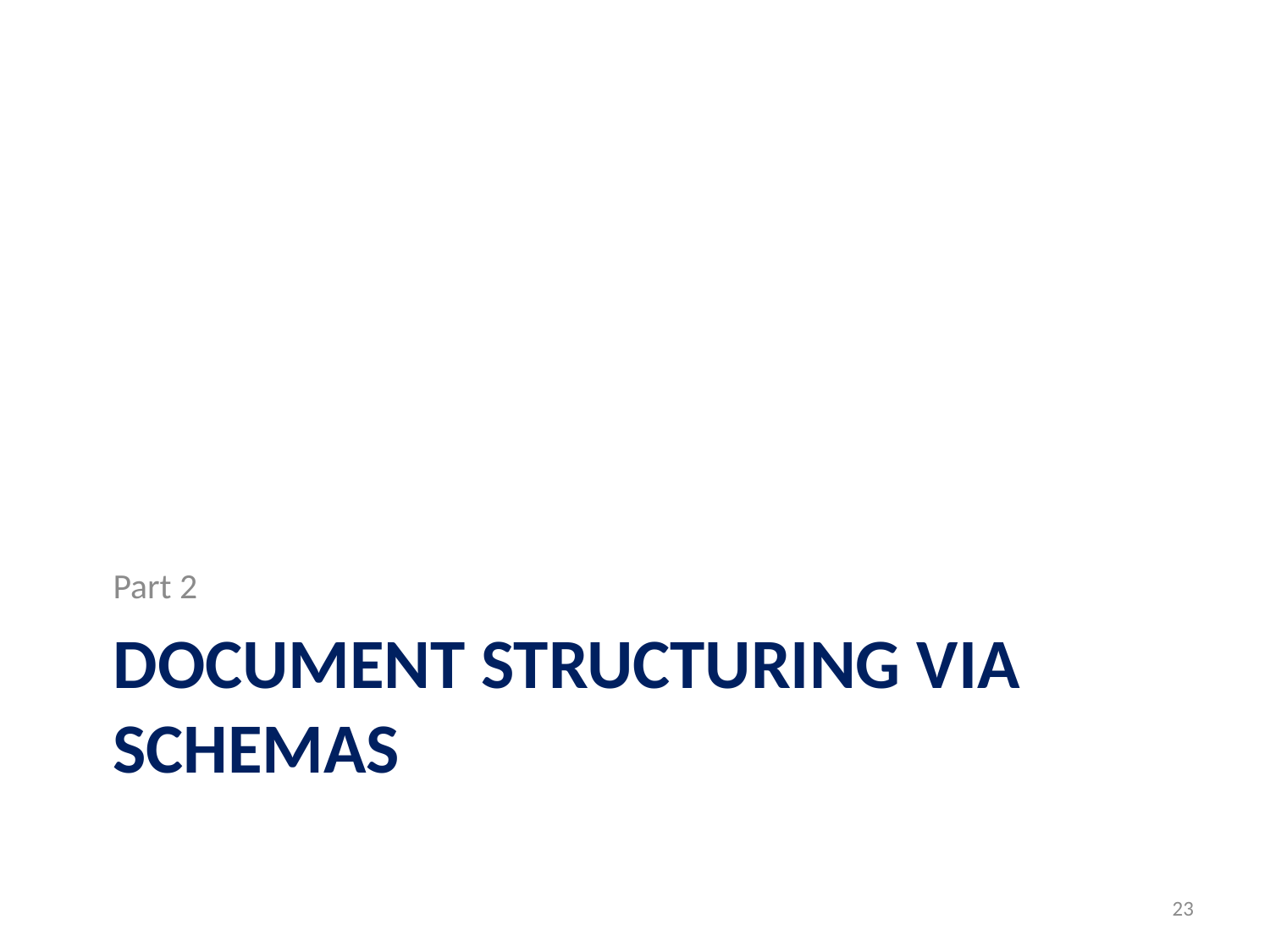

Part 2
# Document structuring via schemas
23